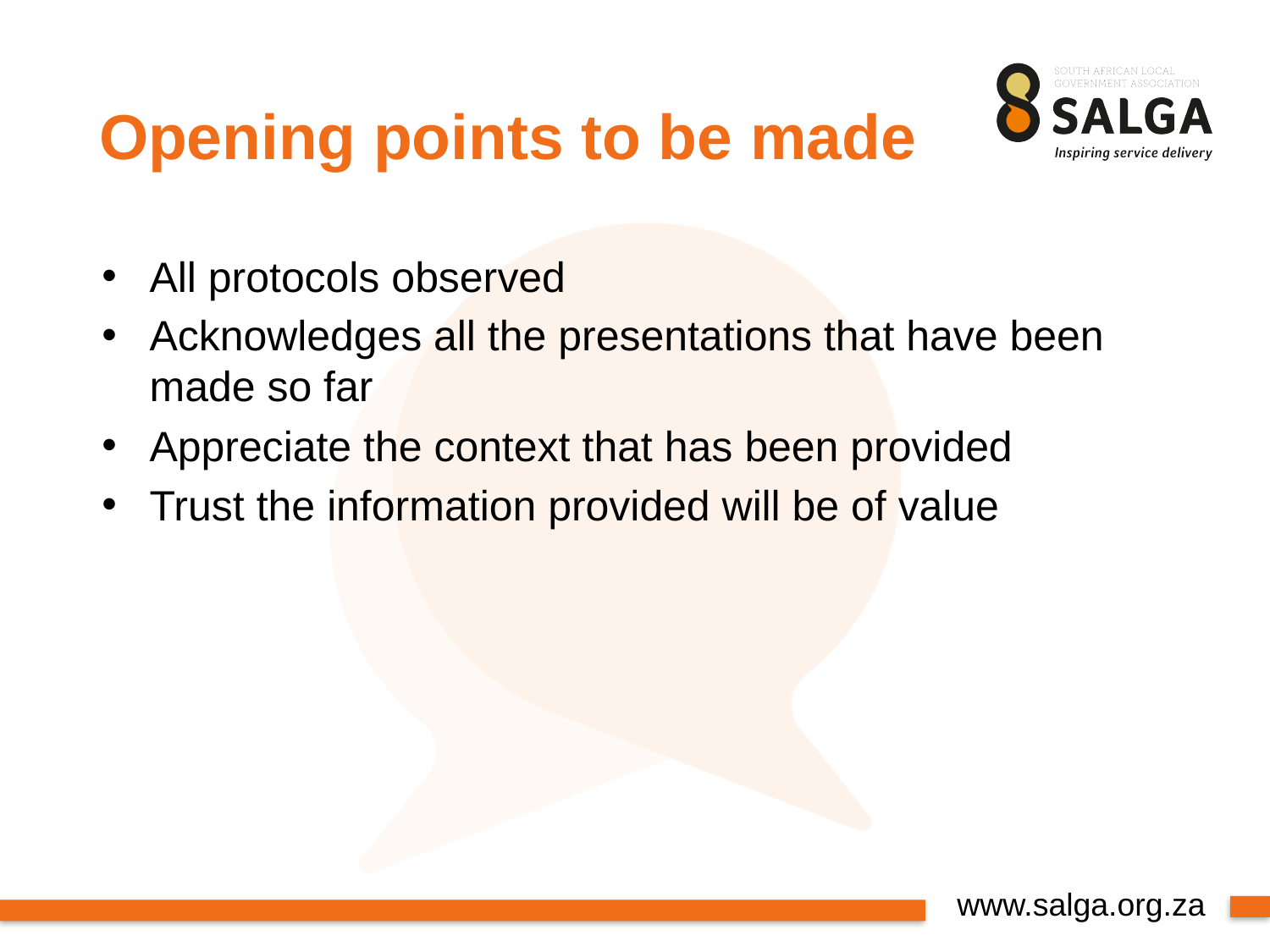

# Opening points to be made
All protocols observed
Acknowledges all the presentations that have been made so far
Appreciate the context that has been provided
Trust the information provided will be of value